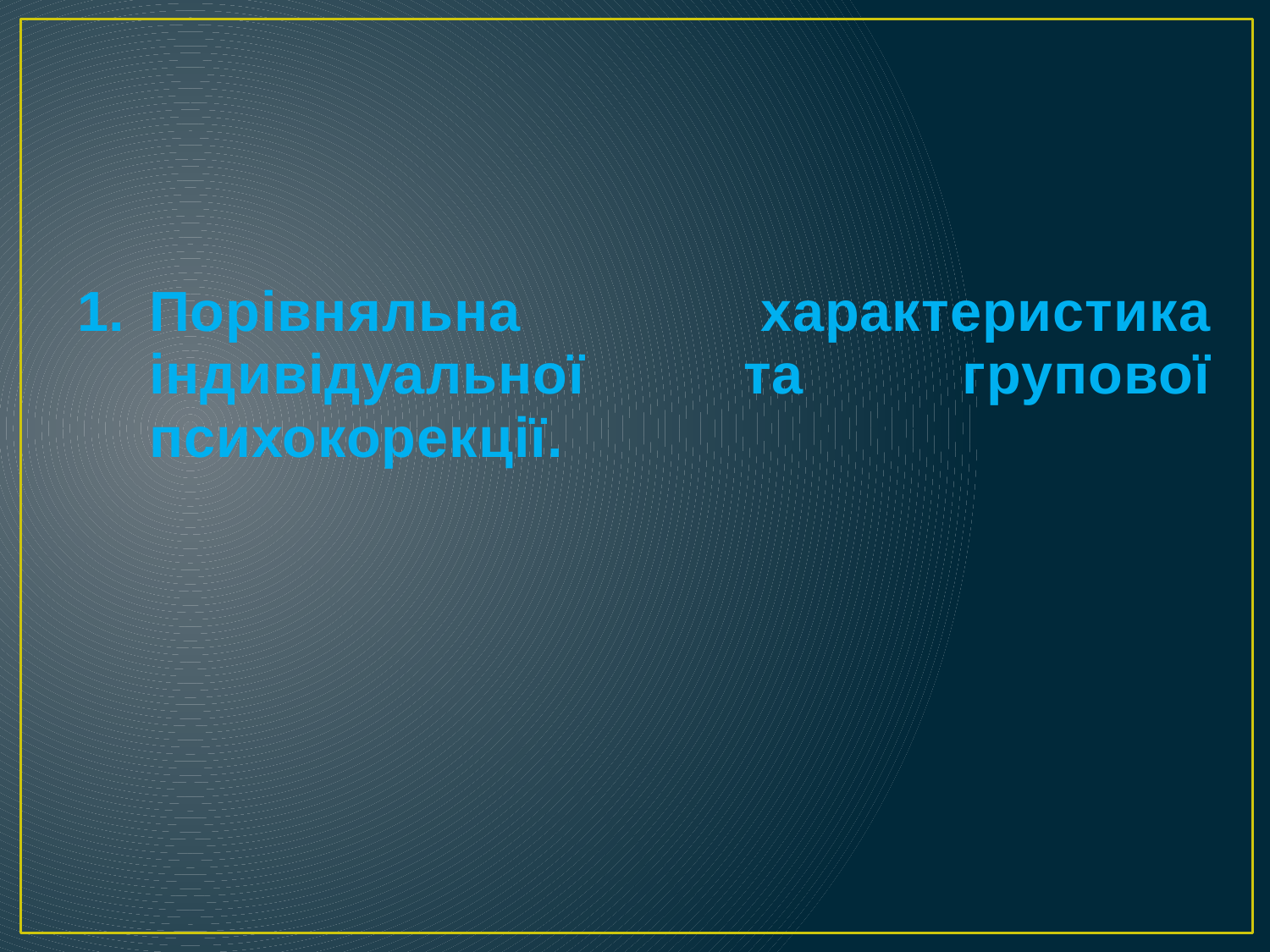

# Порівняльна характеристика індивідуальної та групової психокорекції.